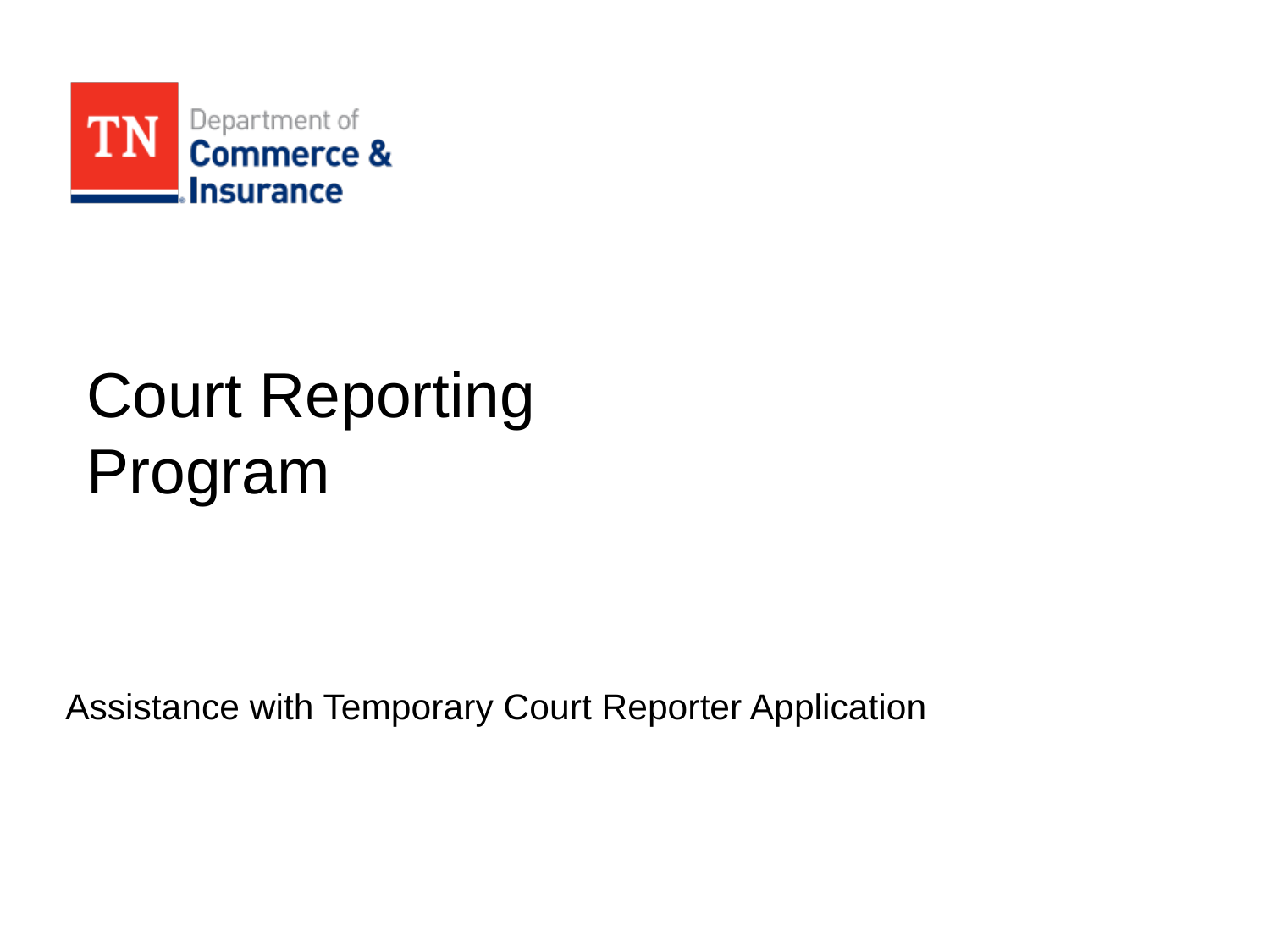

# Court Reporting Program

Assistance with Temporary Court Reporter Application